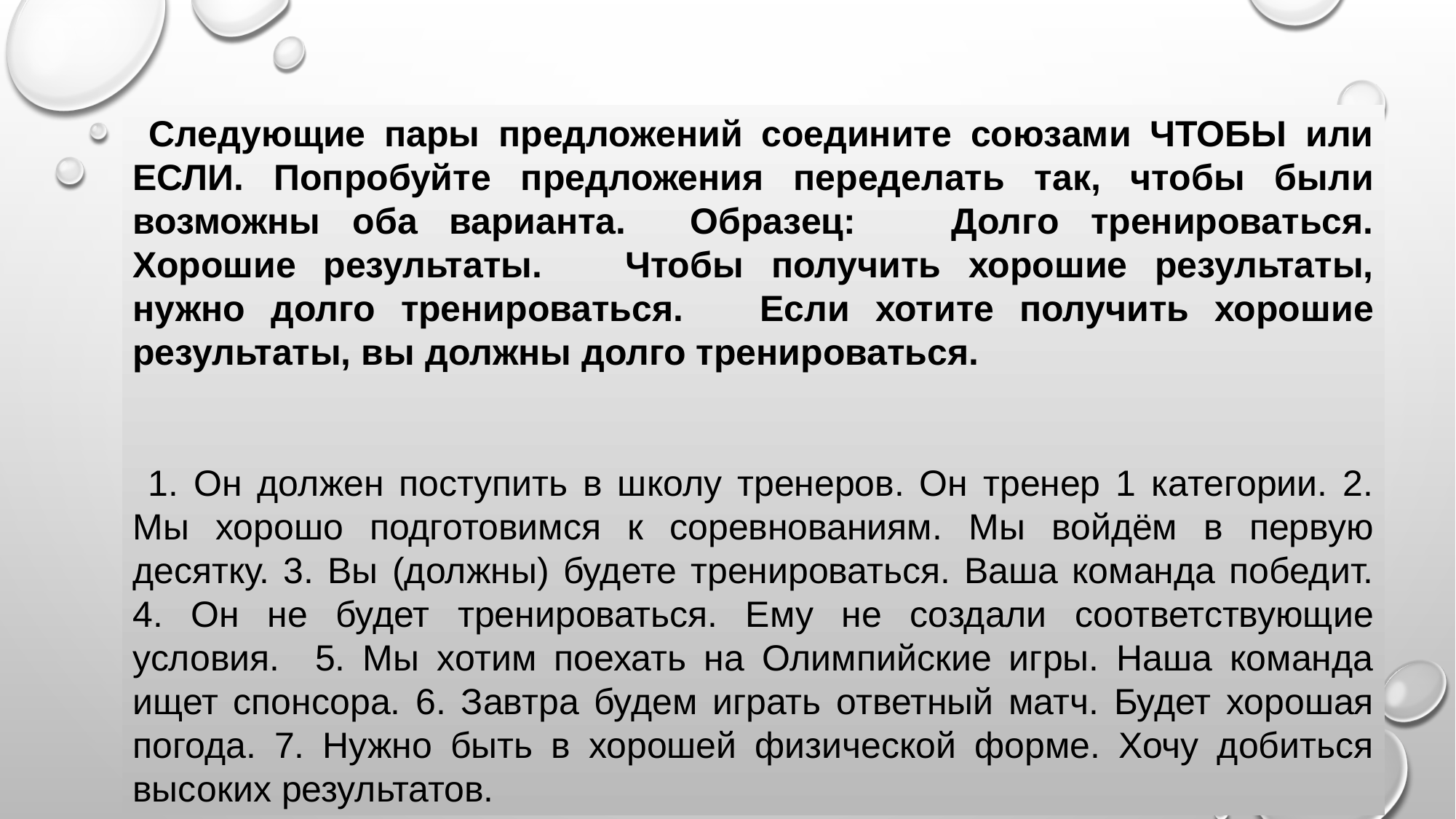

Следующие пары предложений соедините союзами ЧТОБЫ или ЕСЛИ. Попробуйте предложения переделать так, чтобы были возможны оба варианта.  Образец:   Долго тренироваться. Хорошие результаты.   Чтобы получить хорошие результаты, нужно долго тренироваться.   Если хотите получить хорошие результаты, вы должны долго тренироваться.

 1. Он должен поступить в школу тренеров. Он тренер 1 категории. 2. Мы хорошо подготовимся к соревнованиям. Мы войдём в первую десятку. 3. Вы (должны) будете тренироваться. Ваша команда победит. 4. Он не будет тренироваться. Ему не создали соответствующие условия.  5. Мы хотим поехать на Олимпийские игры. Наша команда ищет спонсора. 6. Завтра будем играть ответный матч. Будет хорошая погода. 7. Нужно быть в хорошей физической форме. Хочу добиться высоких результатов.